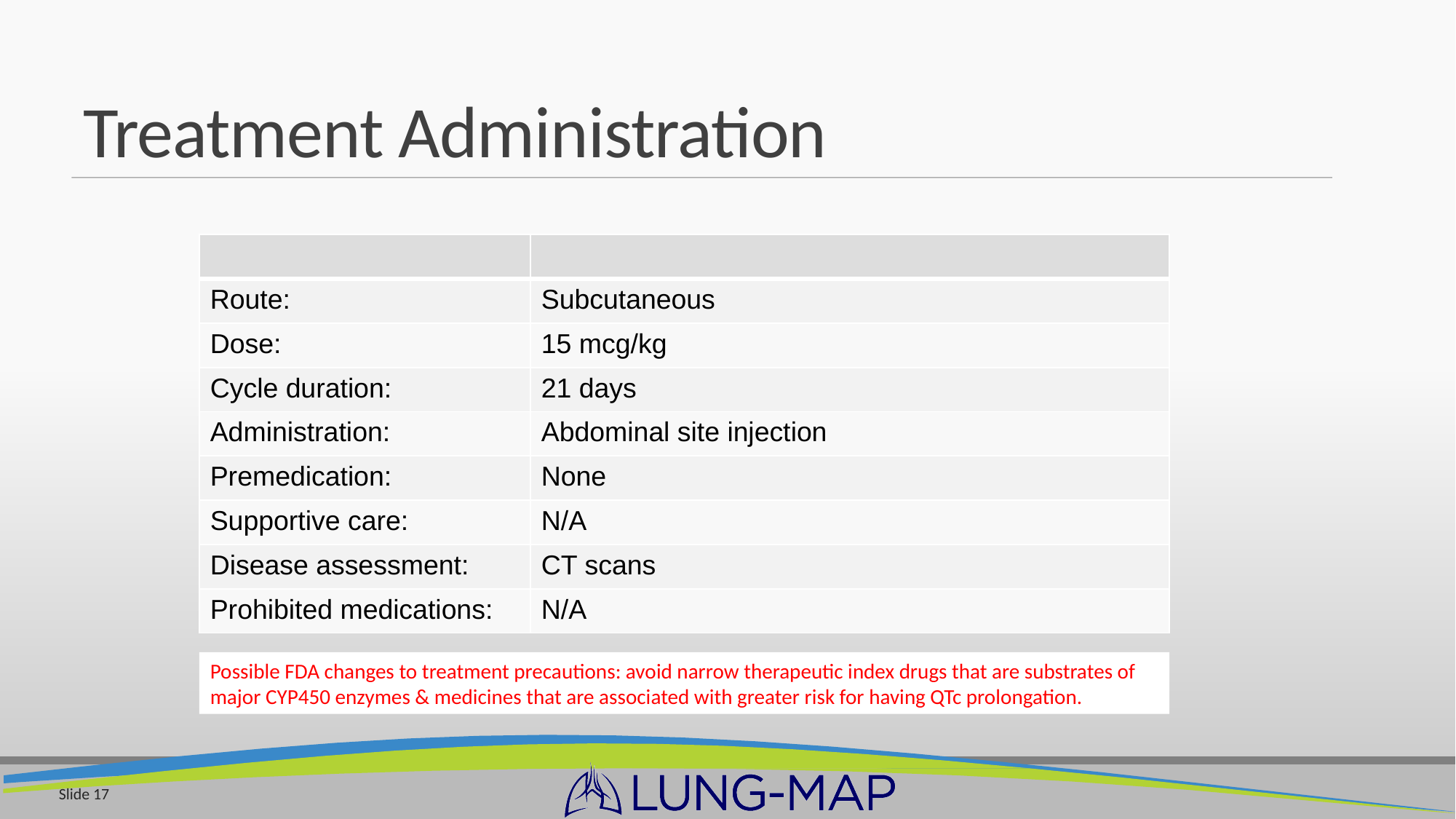

# Treatment Administration
|  |  |
| --- | --- |
| Route: | Subcutaneous |
| Dose: | 15 mcg/kg |
| Cycle duration: | 21 days |
| Administration: | Abdominal site injection |
| Premedication: | None |
| Supportive care: | N/A |
| Disease assessment: | CT scans |
| Prohibited medications: | N/A |
Possible FDA changes to treatment precautions: avoid narrow therapeutic index drugs that are substrates of major CYP450 enzymes & medicines that are associated with greater risk for having QTc prolongation.
Slide 17